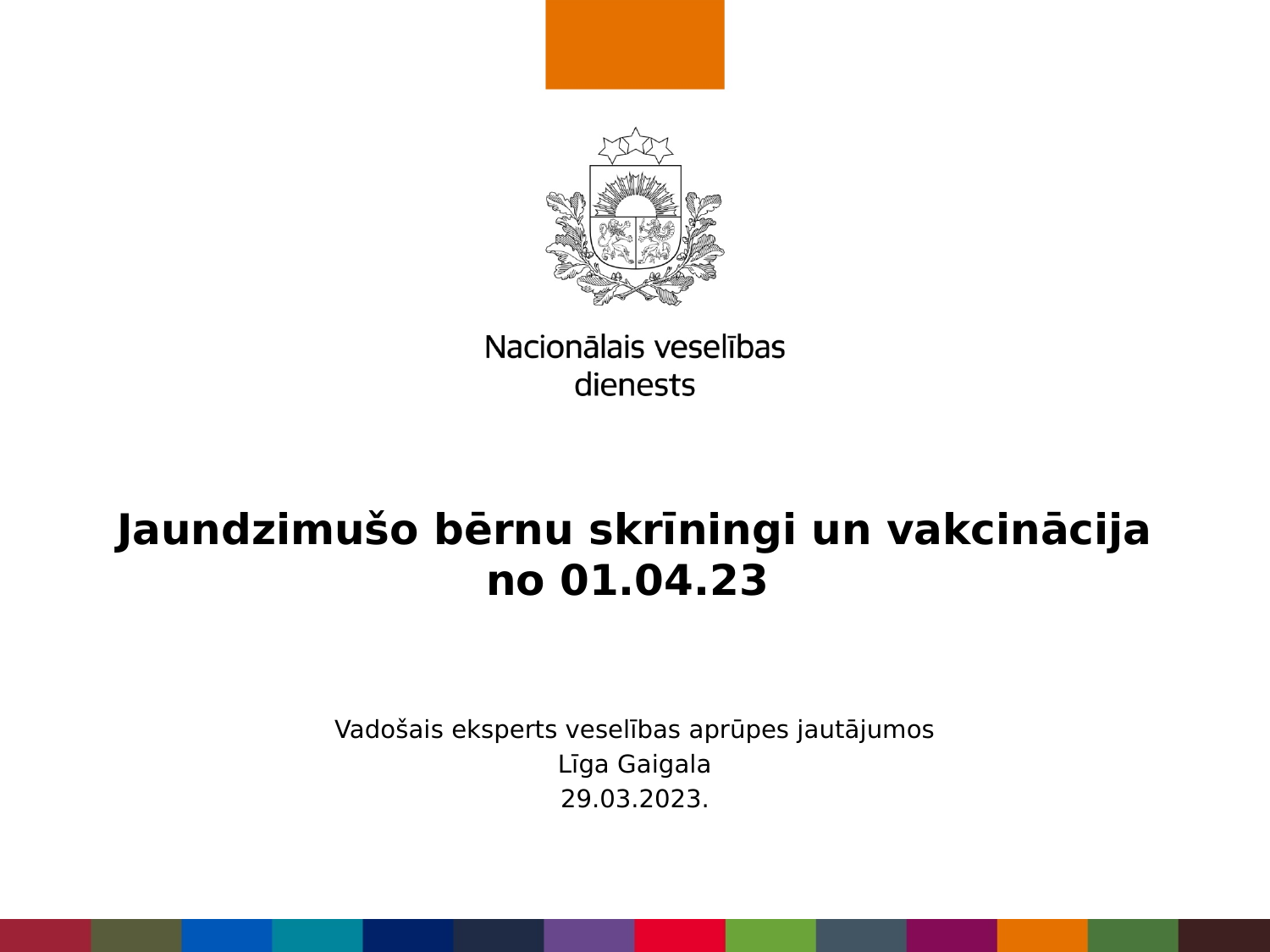

# Jaundzimušo bērnu skrīningi un vakcinācija no 01.04.23
Vadošais eksperts veselības aprūpes jautājumos
Līga Gaigala
29.03.2023.